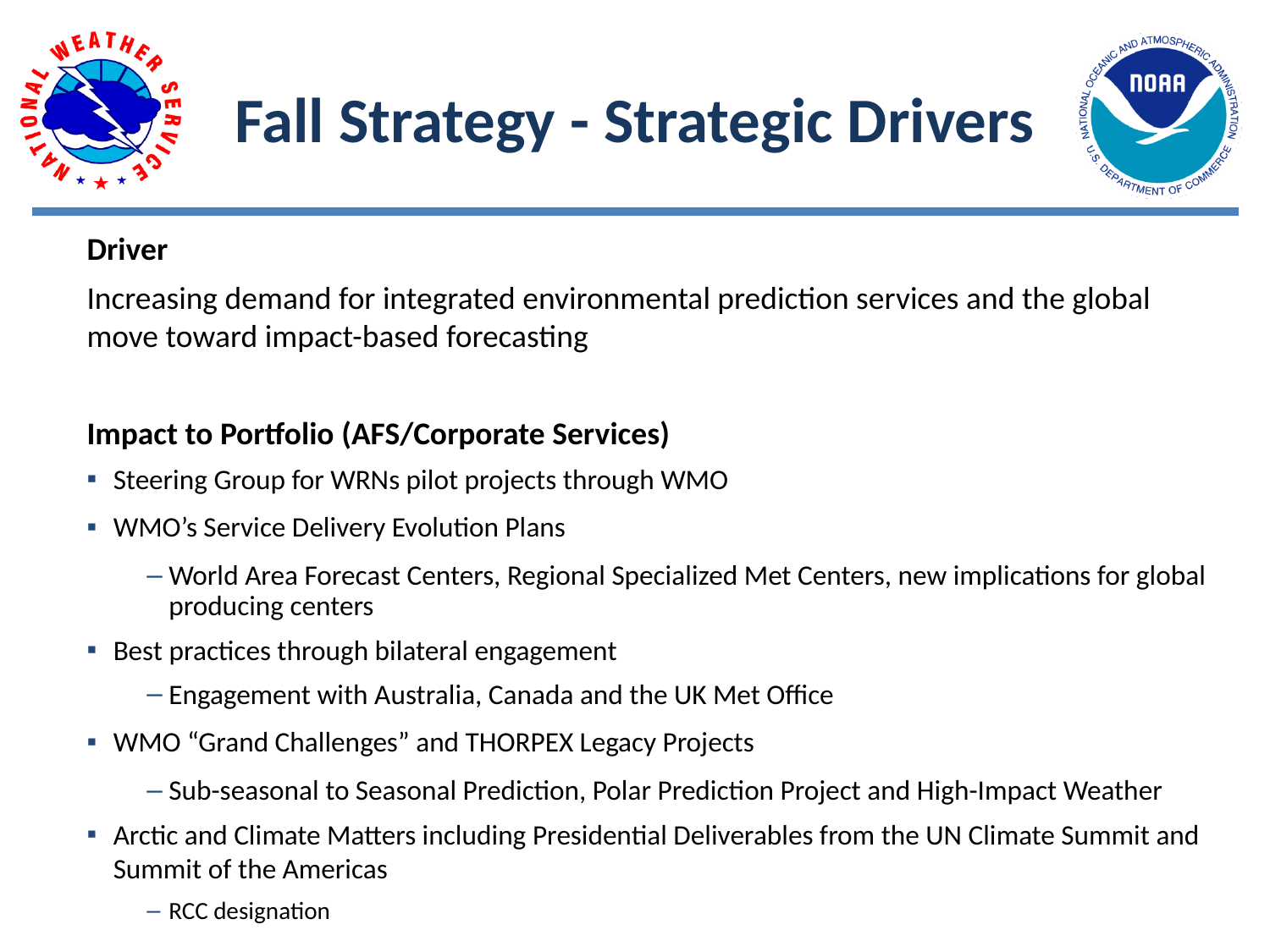

# Fall Strategy - Strategic Drivers
Driver
Increasing demand for integrated environmental prediction services and the global move toward impact-based forecasting

Impact to Portfolio (AFS/Corporate Services)
Steering Group for WRNs pilot projects through WMO
WMO’s Service Delivery Evolution Plans
World Area Forecast Centers, Regional Specialized Met Centers, new implications for global producing centers
Best practices through bilateral engagement
Engagement with Australia, Canada and the UK Met Office
WMO “Grand Challenges” and THORPEX Legacy Projects
Sub-seasonal to Seasonal Prediction, Polar Prediction Project and High-Impact Weather
Arctic and Climate Matters including Presidential Deliverables from the UN Climate Summit and Summit of the Americas
RCC designation